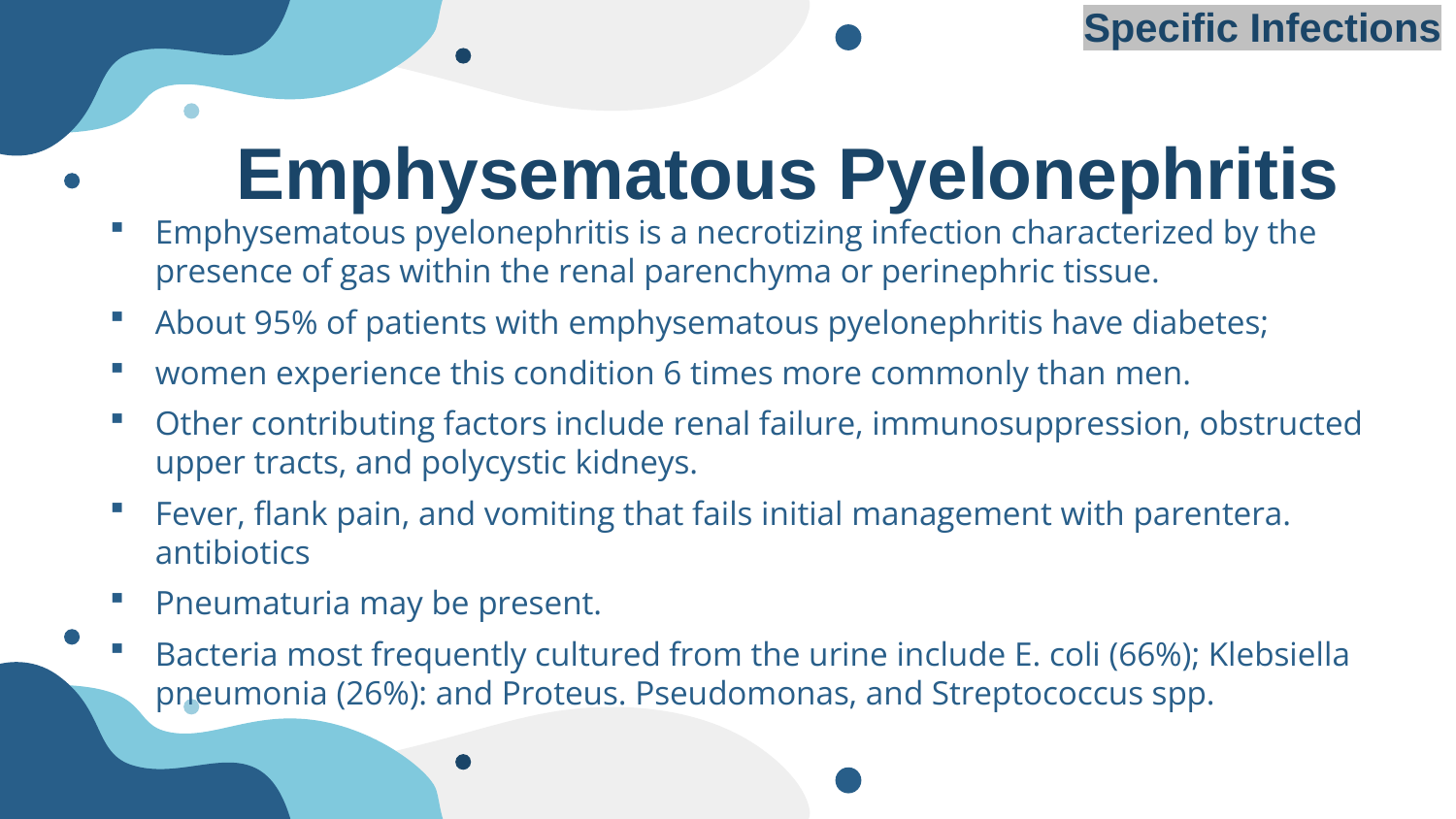

Specific Infections
# Emphysematous Pyelonephritis
Emphysematous pyelonephritis is a necrotizing infection characterized by the presence of gas within the renal parenchyma or perinephric tissue.
About 95% of patients with emphysematous pyelonephritis have diabetes;
women experience this condition 6 times more commonly than men.
Other contributing factors include renal failure, immunosuppression, obstructed upper tracts, and polycystic kidneys.
Fever, flank pain, and vomiting that fails initial management with parentera. antibiotics
Pneumaturia may be present.
Bacteria most frequently cultured from the urine include E. coli (66%); Klebsiella pneumonia (26%): and Proteus. Pseudomonas, and Streptococcus spp.